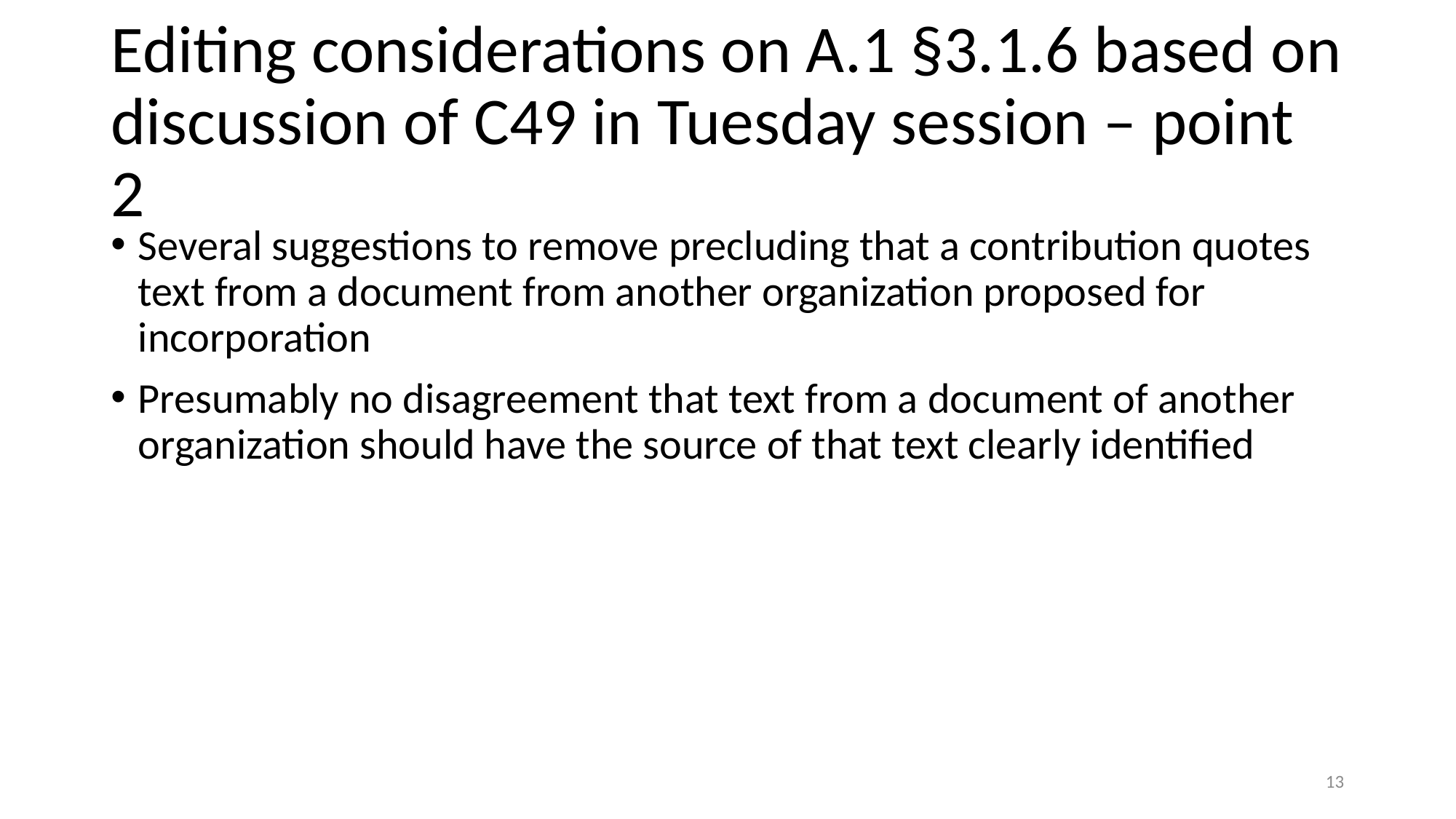

# Editing considerations on A.1 §3.1.6 based on discussion of C49 in Tuesday session – point 2
Several suggestions to remove precluding that a contribution quotes text from a document from another organization proposed for incorporation
Presumably no disagreement that text from a document of another organization should have the source of that text clearly identified
13